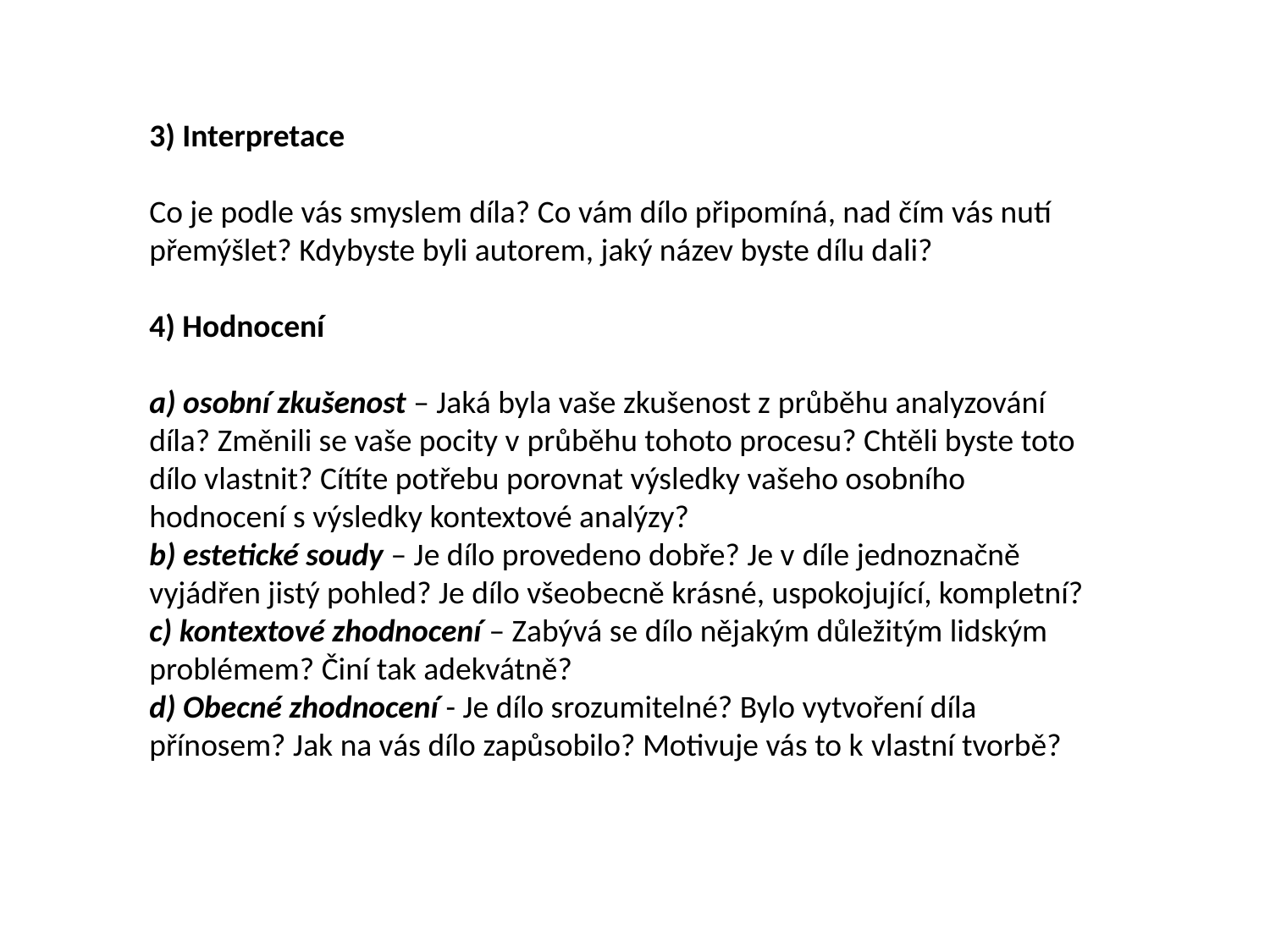

3) Interpretace

Co je podle vás smyslem díla? Co vám dílo připomíná, nad čím vás nutí přemýšlet? Kdybyste byli autorem, jaký název byste dílu dali?

4) Hodnocení

a) osobní zkušenost – Jaká byla vaše zkušenost z průběhu analyzování díla? Změnili se vaše pocity v průběhu tohoto procesu? Chtěli byste toto dílo vlastnit? Cítíte potřebu porovnat výsledky vašeho osobního hodnocení s výsledky kontextové analýzy?
b) estetické soudy – Je dílo provedeno dobře? Je v díle jednoznačně vyjádřen jistý pohled? Je dílo všeobecně krásné, uspokojující, kompletní?
c) kontextové zhodnocení – Zabývá se dílo nějakým důležitým lidským problémem? Činí tak adekvátně?
d) Obecné zhodnocení - Je dílo srozumitelné? Bylo vytvoření díla přínosem? Jak na vás dílo zapůsobilo? Motivuje vás to k vlastní tvorbě?